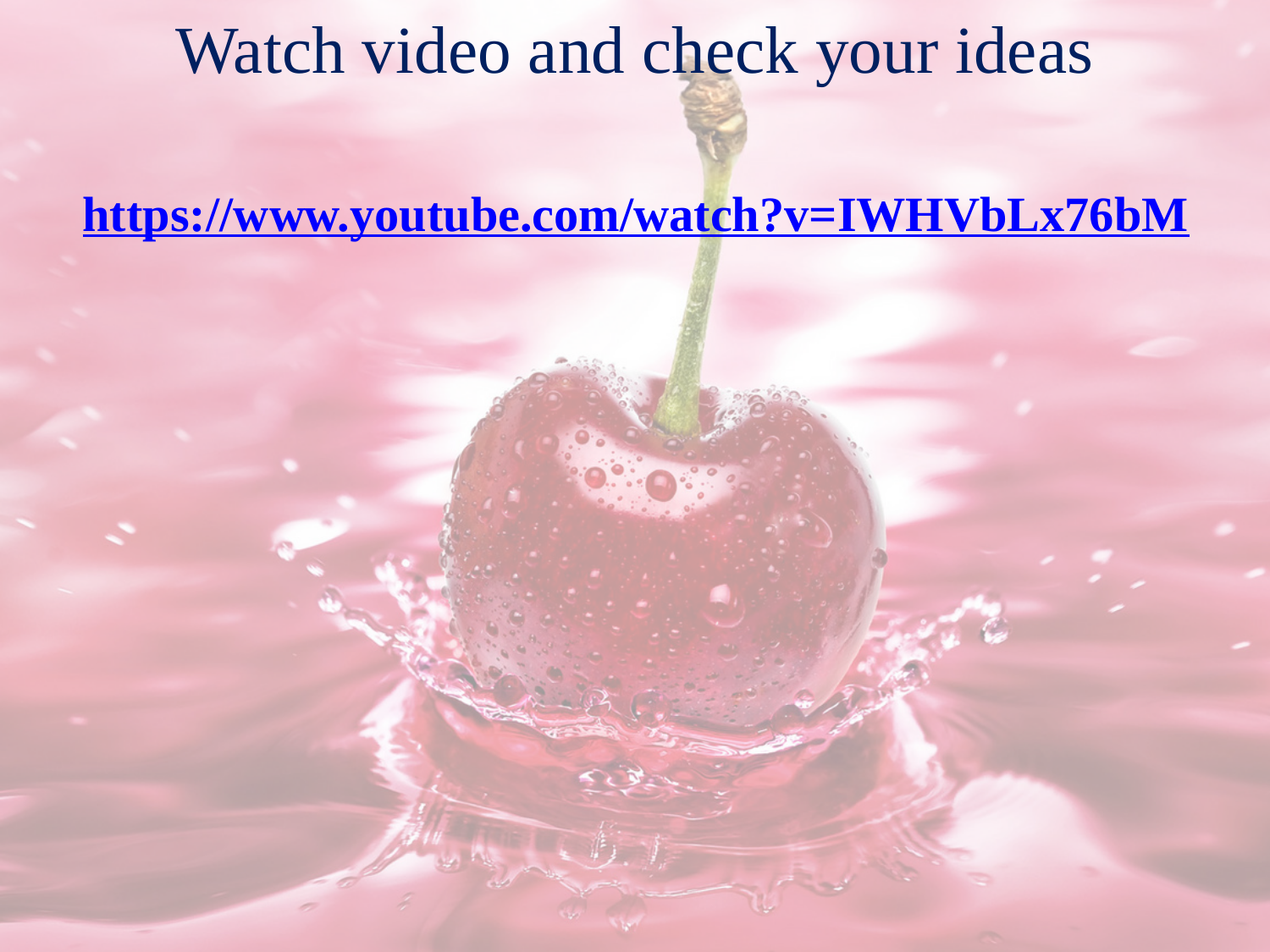

Watch video and check your ideas
https://www.youtube.com/watch?v=IWHVbLx76bM